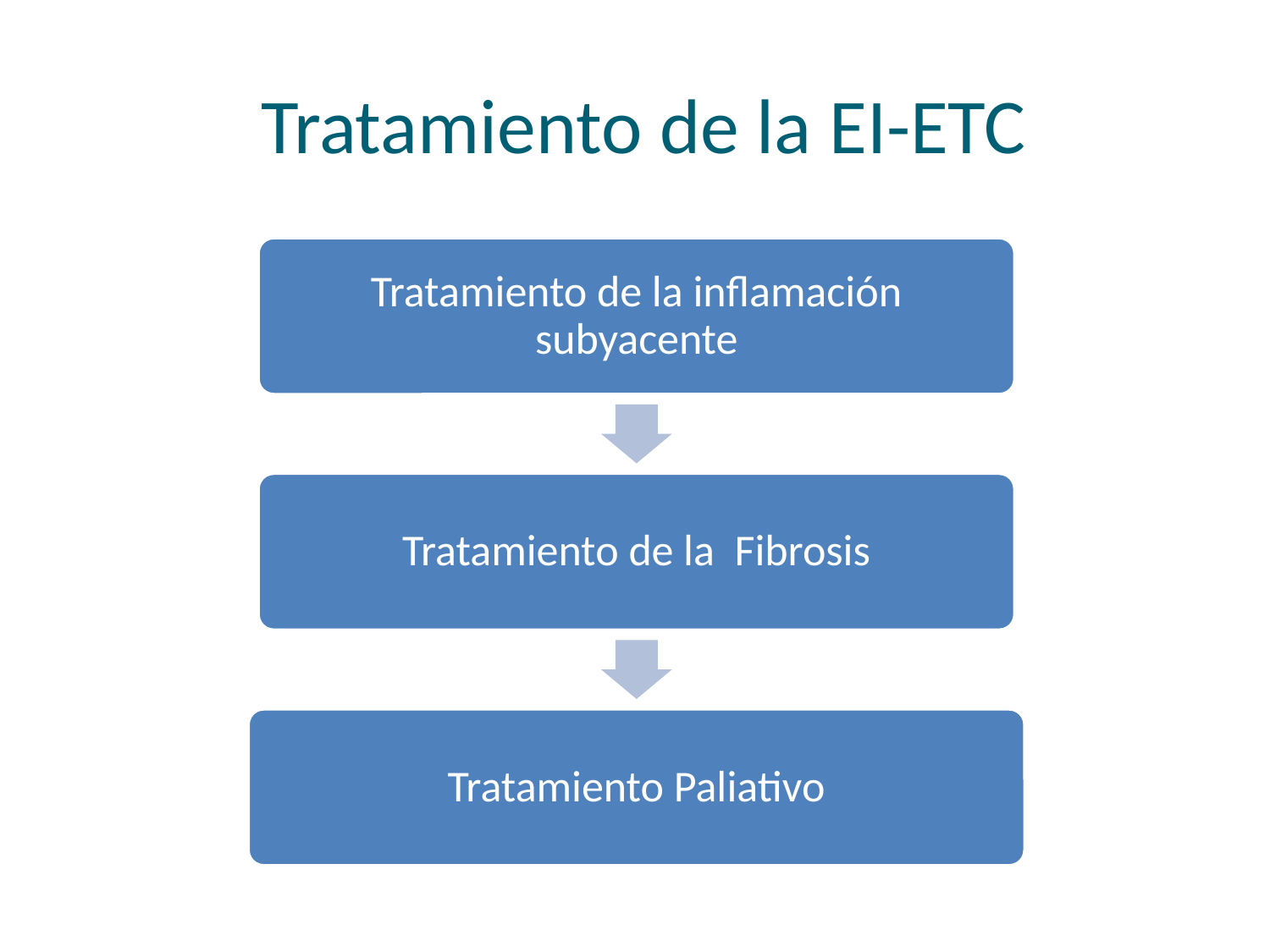

# Tratamiento de la EI-ETC
Tratamiento de la inflamación subyacente

Tratamiento de la  Fibrosis

Tratamiento Paliativo